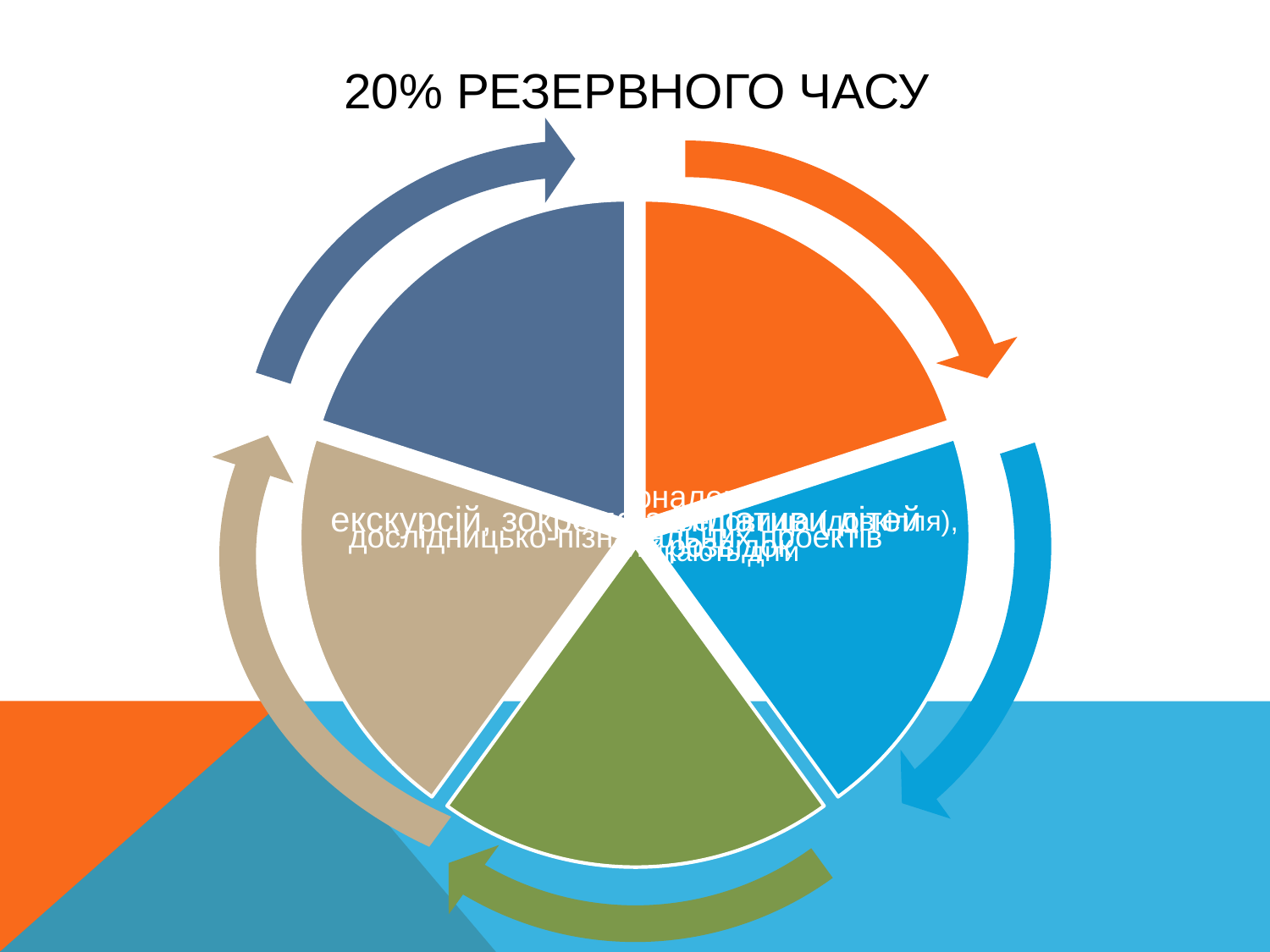

# 20% резервного часу
Вдосконален
ня вмінь
дослідження місцевого середовища (довкілля), у якому мешкають діти
краєзнавчих розвідок
дослідницько-пізнавальних проектів
екскурсій, зокрема з ініціативи дітей